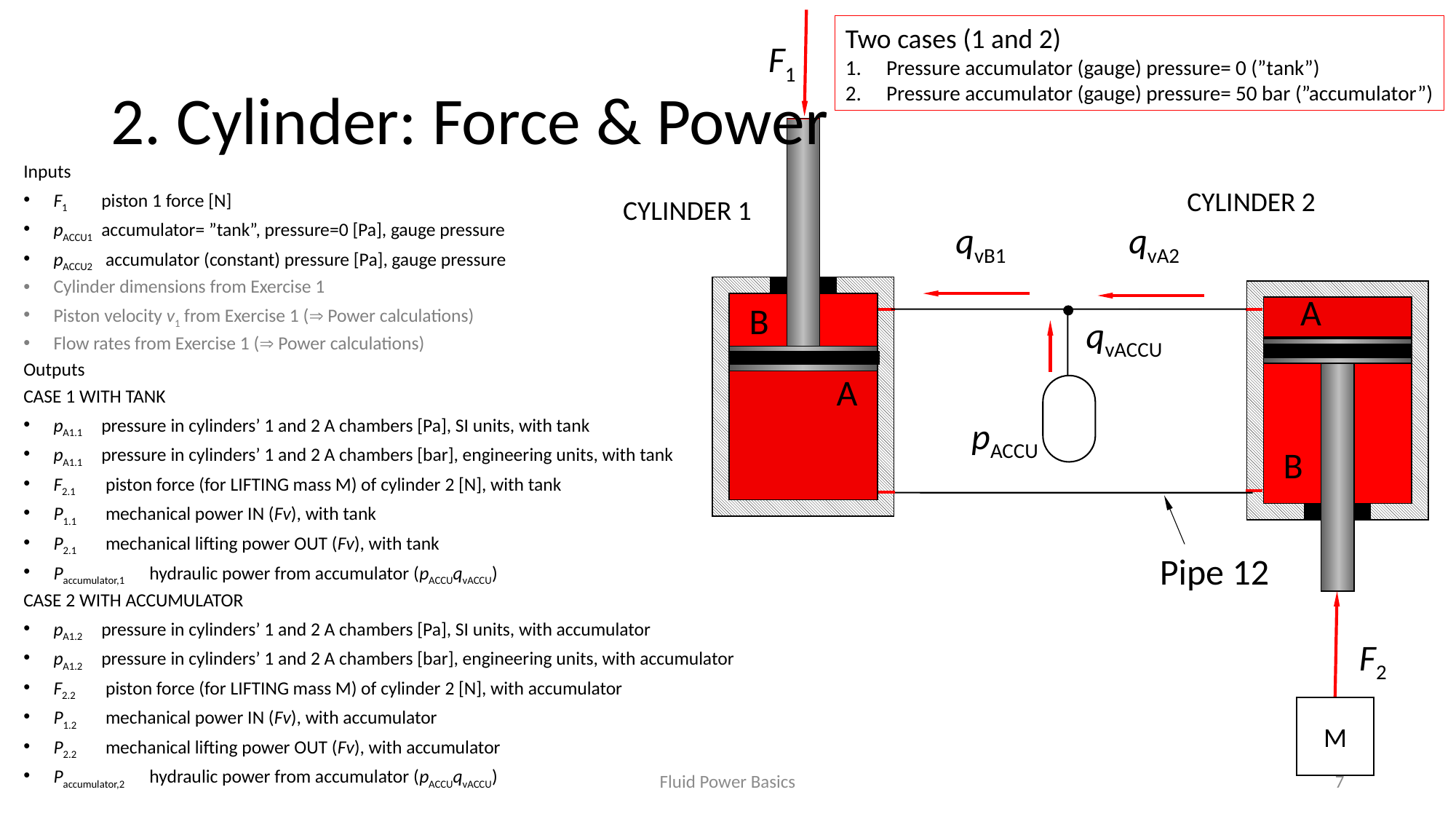

Two cases (1 and 2)
Pressure accumulator (gauge) pressure= 0 (”tank”)
Pressure accumulator (gauge) pressure= 50 bar (”accumulator”)
F1
# 2. Cylinder: Force & Power

Inputs
F1	piston 1 force [N]
pACCU1	accumulator= ”tank”, pressure=0 [Pa], gauge pressure
pACCU2	 accumulator (constant) pressure [Pa], gauge pressure
Cylinder dimensions from Exercise 1
Piston velocity v1 from Exercise 1 (⇒ Power calculations)
Flow rates from Exercise 1 (⇒ Power calculations)
Outputs
CASE 1 WITH TANK
pA1.1 	pressure in cylinders’ 1 and 2 A chambers [Pa], SI units, with tank
pA1.1 	pressure in cylinders’ 1 and 2 A chambers [bar], engineering units, with tank
F2.1 	 piston force (for LIFTING mass M) of cylinder 2 [N], with tank
P1.1 	 mechanical power IN (Fv), with tank
P2.1 	 mechanical lifting power OUT (Fv), with tank
Paccumulator,1	hydraulic power from accumulator (pACCUqvACCU)
CASE 2 WITH ACCUMULATOR
pA1.2 	pressure in cylinders’ 1 and 2 A chambers [Pa], SI units, with accumulator
pA1.2 	pressure in cylinders’ 1 and 2 A chambers [bar], engineering units, with accumulator
F2.2 	 piston force (for LIFTING mass M) of cylinder 2 [N], with accumulator
P1.2 	 mechanical power IN (Fv), with accumulator
P2.2 	 mechanical lifting power OUT (Fv), with accumulator
Paccumulator,2	hydraulic power from accumulator (pACCUqvACCU)

CYLINDER 2
CYLINDER 1
qvB1
qvA2

A
B

qvACCU

A

pACCU
B

Pipe 12
F2
M
Fluid Power Basics
7